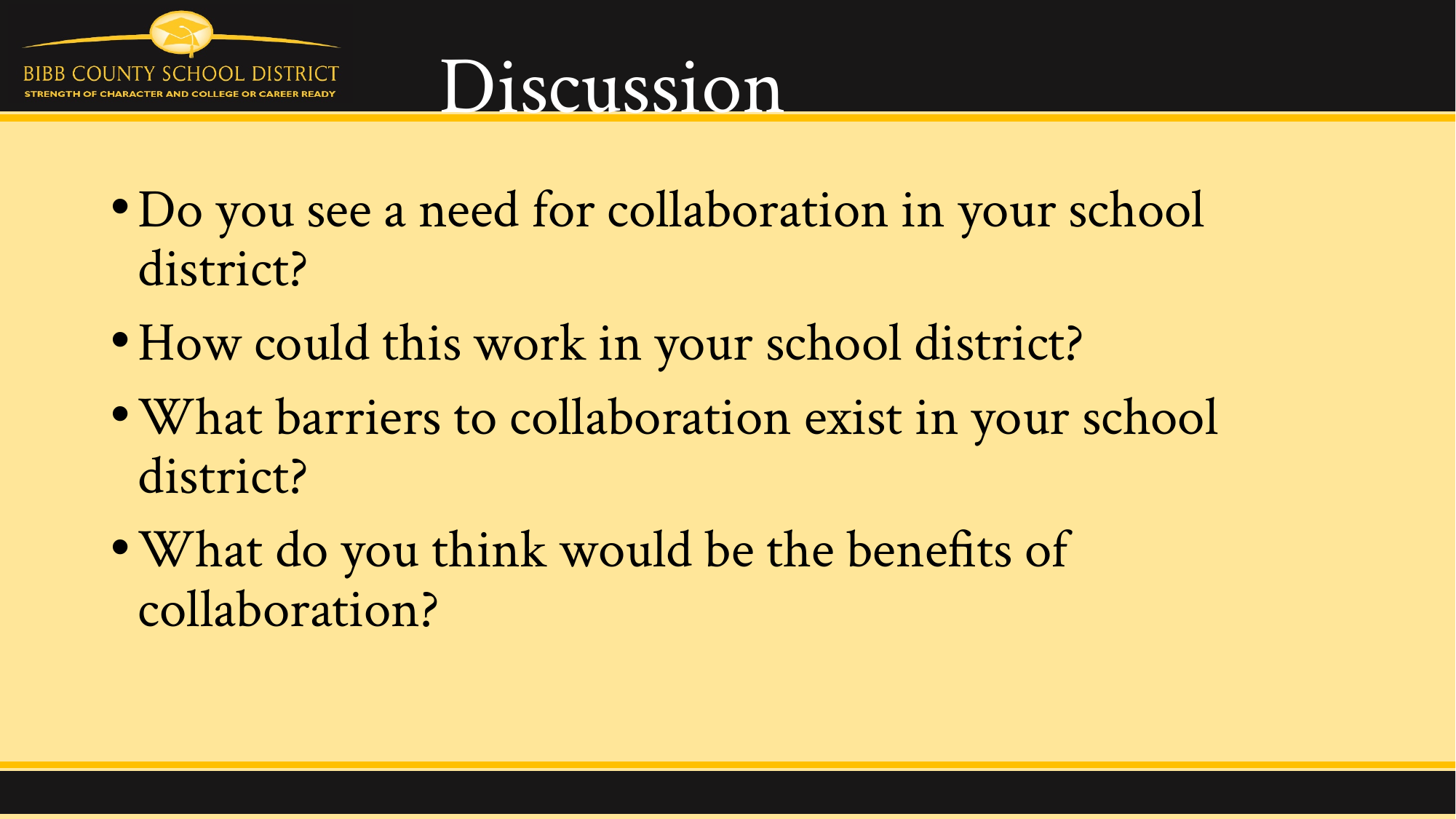

Discussion
Do you see a need for collaboration in your school district?
How could this work in your school district?
What barriers to collaboration exist in your school district?
What do you think would be the benefits of collaboration?